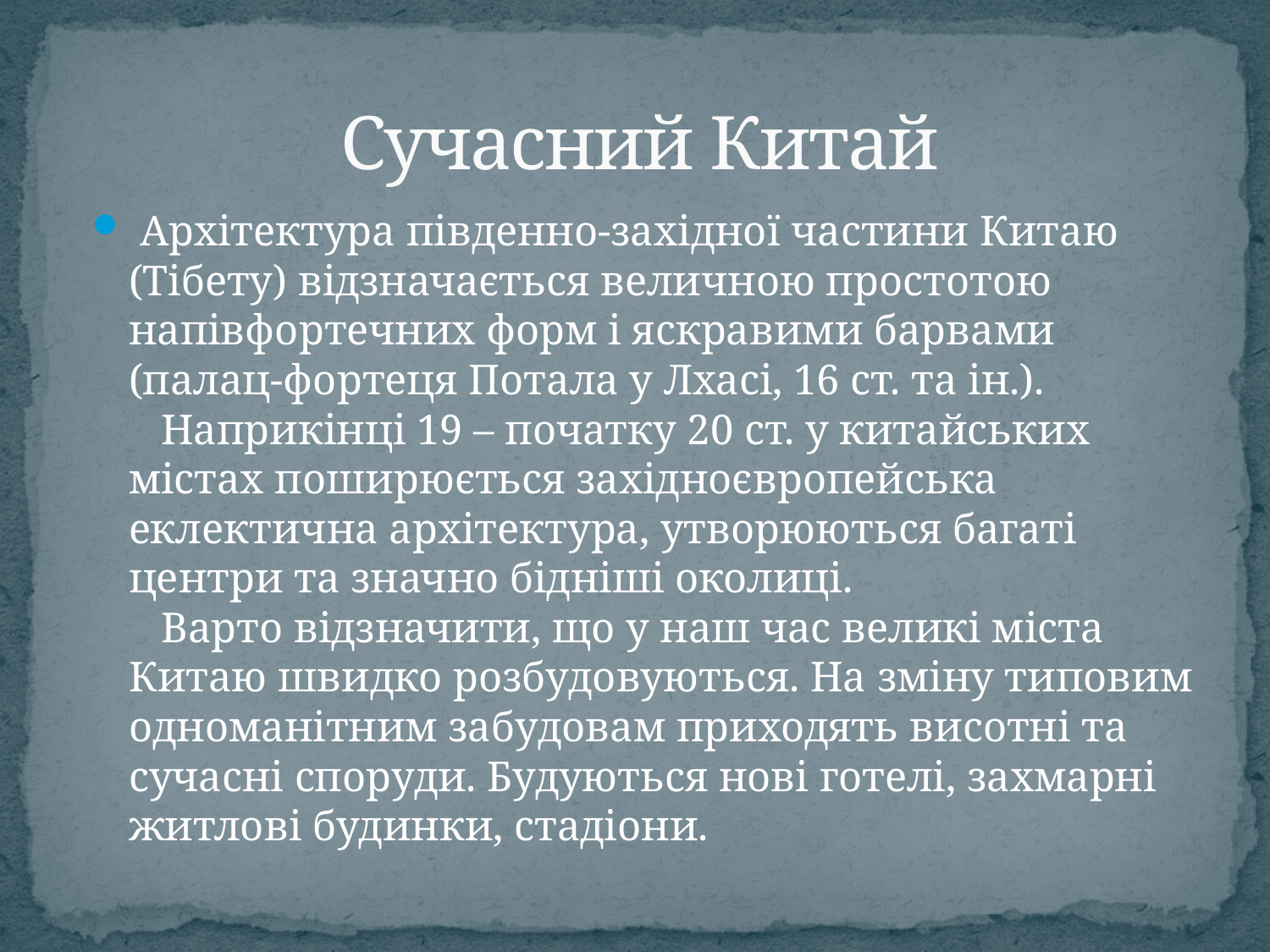

# Сучасний Китай
 Архітектура південно-західної частини Китаю (Тібету) відзначається величною простотою напівфортечних форм і яскравими барвами (палац-фортеця Потала у Лхасі, 16 ст. та ін.). 
   Наприкінці 19 – початку 20 ст. у китайських містах поширюється західноєвропейська еклектична архітектура, утворюються багаті центри та значно бідніші околиці. 
   Варто відзначити, що у наш час великі міста Китаю швидко розбудовуються. На зміну типовим одноманітним забудовам приходять висотні та сучасні споруди. Будуються нові готелі, захмарні житлові будинки, стадіони.